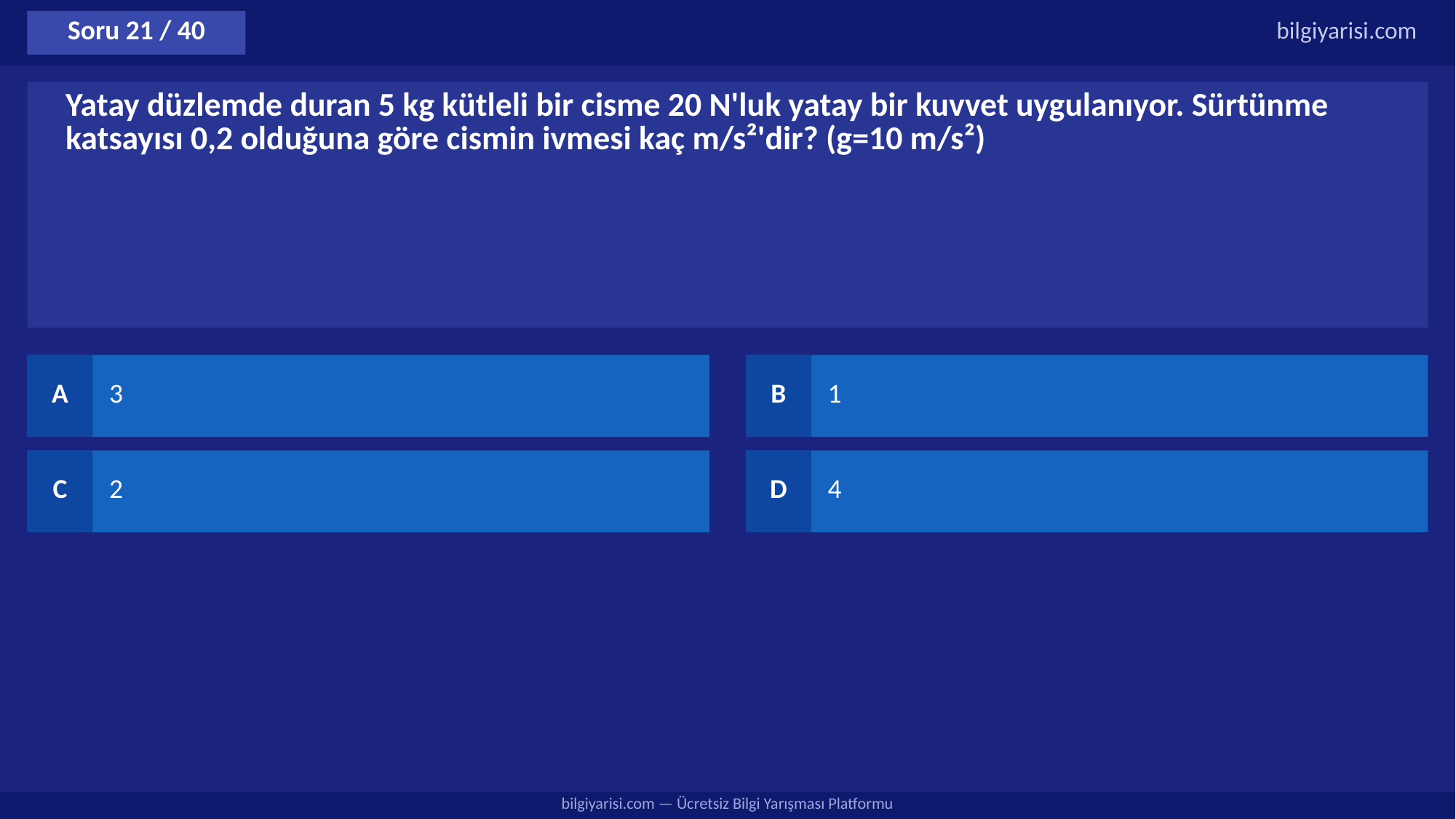

Soru 21 / 40
bilgiyarisi.com

Yatay düzlemde duran 5 kg kütleli bir cisme 20 N'luk yatay bir kuvvet uygulanıyor. Sürtünme katsayısı 0,2 olduğuna göre cismin ivmesi kaç m/s²'dir? (g=10 m/s²)

A
3

B
1

C
2

D
4
bilgiyarisi.com — Ücretsiz Bilgi Yarışması Platformu